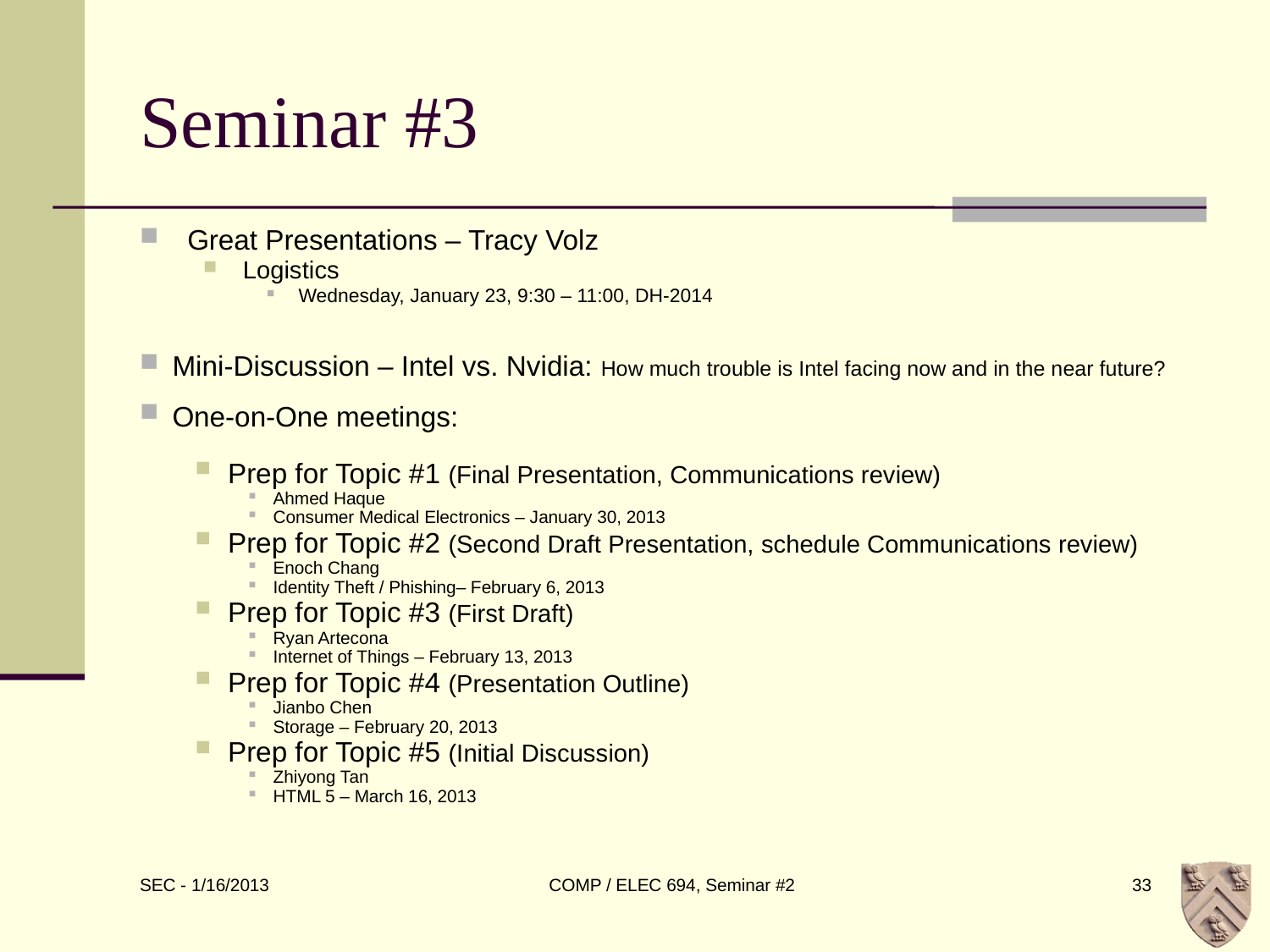

# Seminar #3
Great Presentations – Tracy Volz
Logistics
Wednesday, January 23, 9:30 – 11:00, DH-2014

Mini-Discussion – Intel vs. Nvidia: How much trouble is Intel facing now and in the near future?

One-on-One meetings:
Prep for Topic #1 (Final Presentation, Communications review)
Ahmed Haque
Consumer Medical Electronics – January 30, 2013
Prep for Topic #2 (Second Draft Presentation, schedule Communications review)
Enoch Chang
Identity Theft / Phishing– February 6, 2013
Prep for Topic #3 (First Draft)
Ryan Artecona
Internet of Things – February 13, 2013
Prep for Topic #4 (Presentation Outline)
Jianbo Chen
Storage – February 20, 2013
Prep for Topic #5 (Initial Discussion)
Zhiyong Tan
HTML 5 – March 16, 2013
COMP / ELEC 694, Seminar #2
33
SEC - 1/16/2013